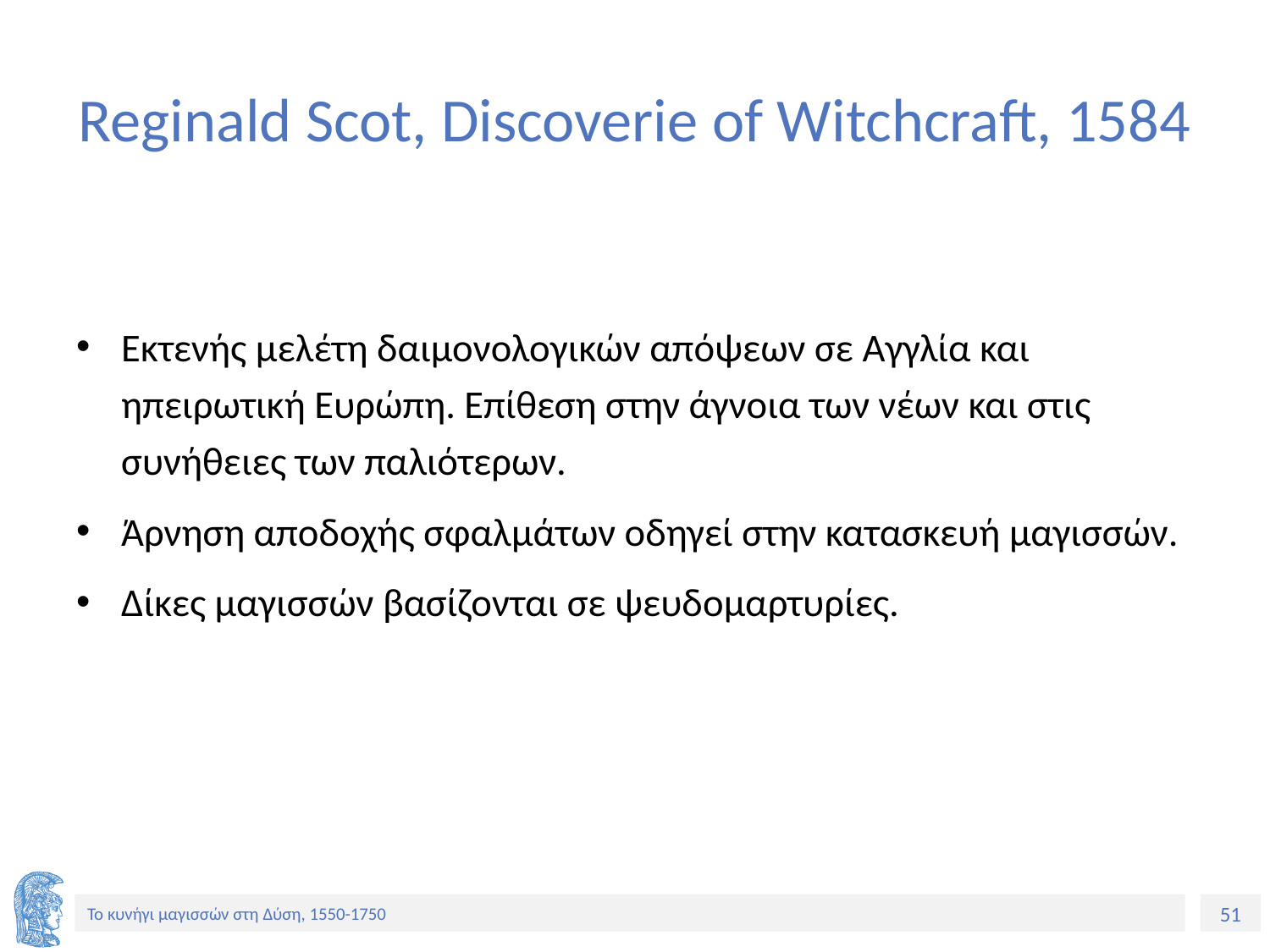

# Reginald Scot, Discoverie of Witchcraft, 1584
Εκτενής μελέτη δαιμονολογικών απόψεων σε Αγγλία και ηπειρωτική Ευρώπη. Επίθεση στην άγνοια των νέων και στις συνήθειες των παλιότερων.
Άρνηση αποδοχής σφαλμάτων οδηγεί στην κατασκευή μαγισσών.
Δίκες μαγισσών βασίζονται σε ψευδομαρτυρίες.